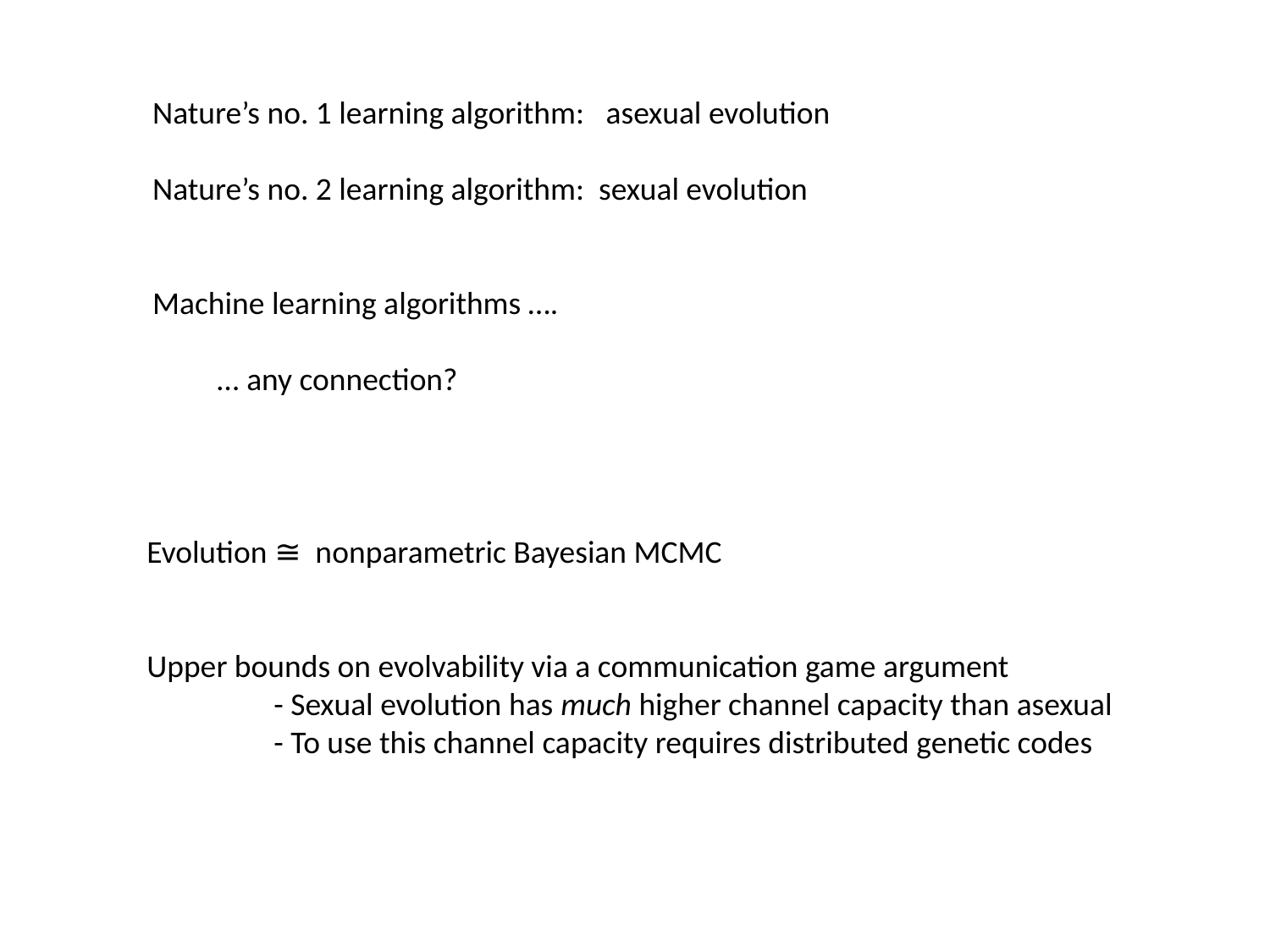

Nature’s no. 1 learning algorithm:   asexual evolution

Nature’s no. 2 learning algorithm:  sexual evolution

Machine learning algorithms ….

         … any connection?
Evolution ≅  nonparametric Bayesian MCMC

Upper bounds on evolvability via a communication game argument
	- Sexual evolution has much higher channel capacity than asexual
	- To use this channel capacity requires distributed genetic codes